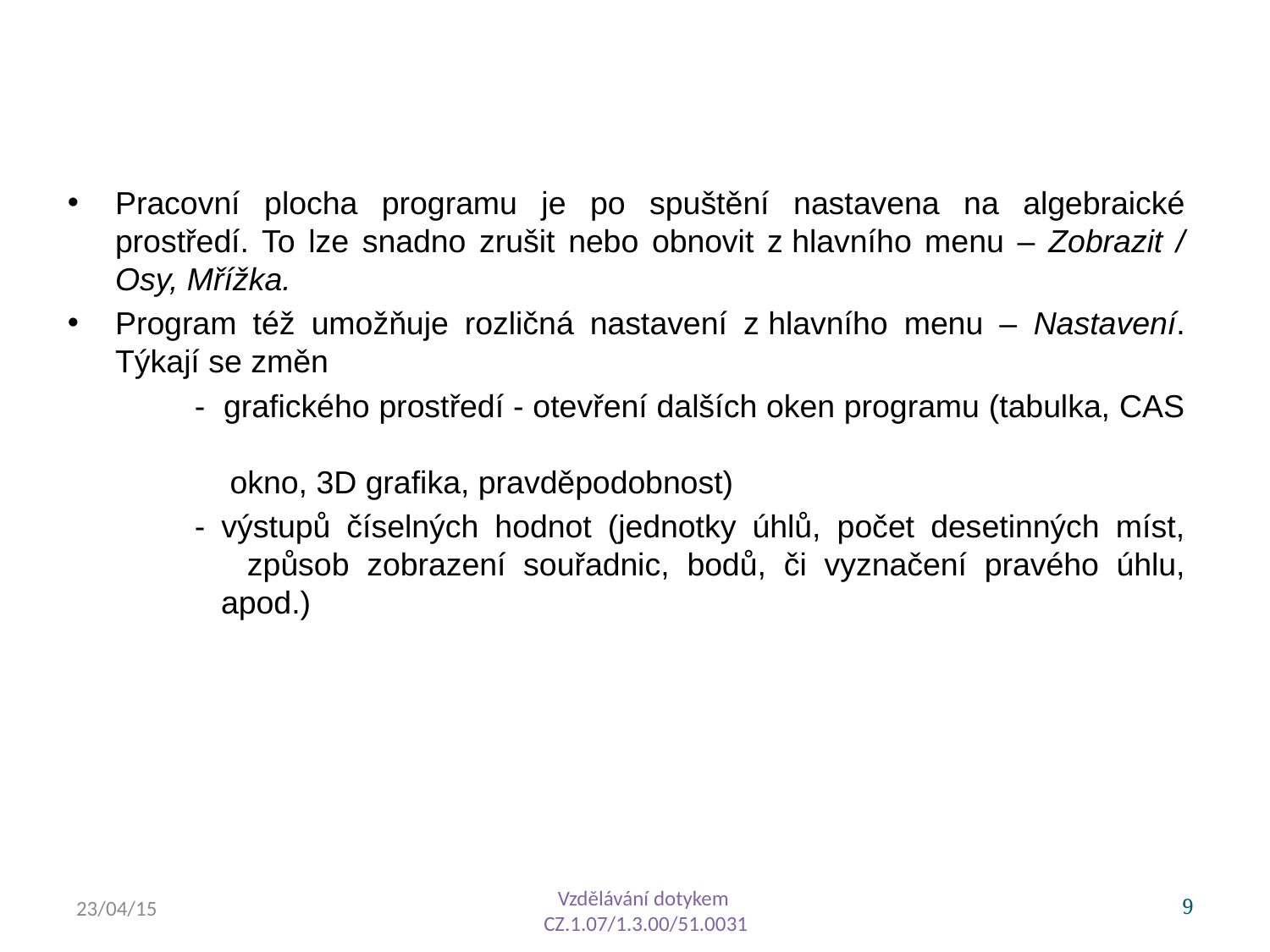

Pracovní plocha programu je po spuštění nastavena na algebraické prostředí. To lze snadno zrušit nebo obnovit z hlavního menu – Zobrazit / Osy, Mřížka.
Program též umožňuje rozličná nastavení z hlavního menu – Nastavení. Týkají se změn
	-  grafického prostředí - otevření dalších oken programu (tabulka, CAS
	    okno, 3D grafika, pravděpodobnost)
	- výstupů číselných hodnot (jednotky úhlů, počet desetinných míst,
	   způsob zobrazení souřadnic, bodů, či vyznačení pravého úhlu,
	   apod.)

23/04/15
9
Vzdělávání dotykem
CZ.1.07/1.3.00/51.0031